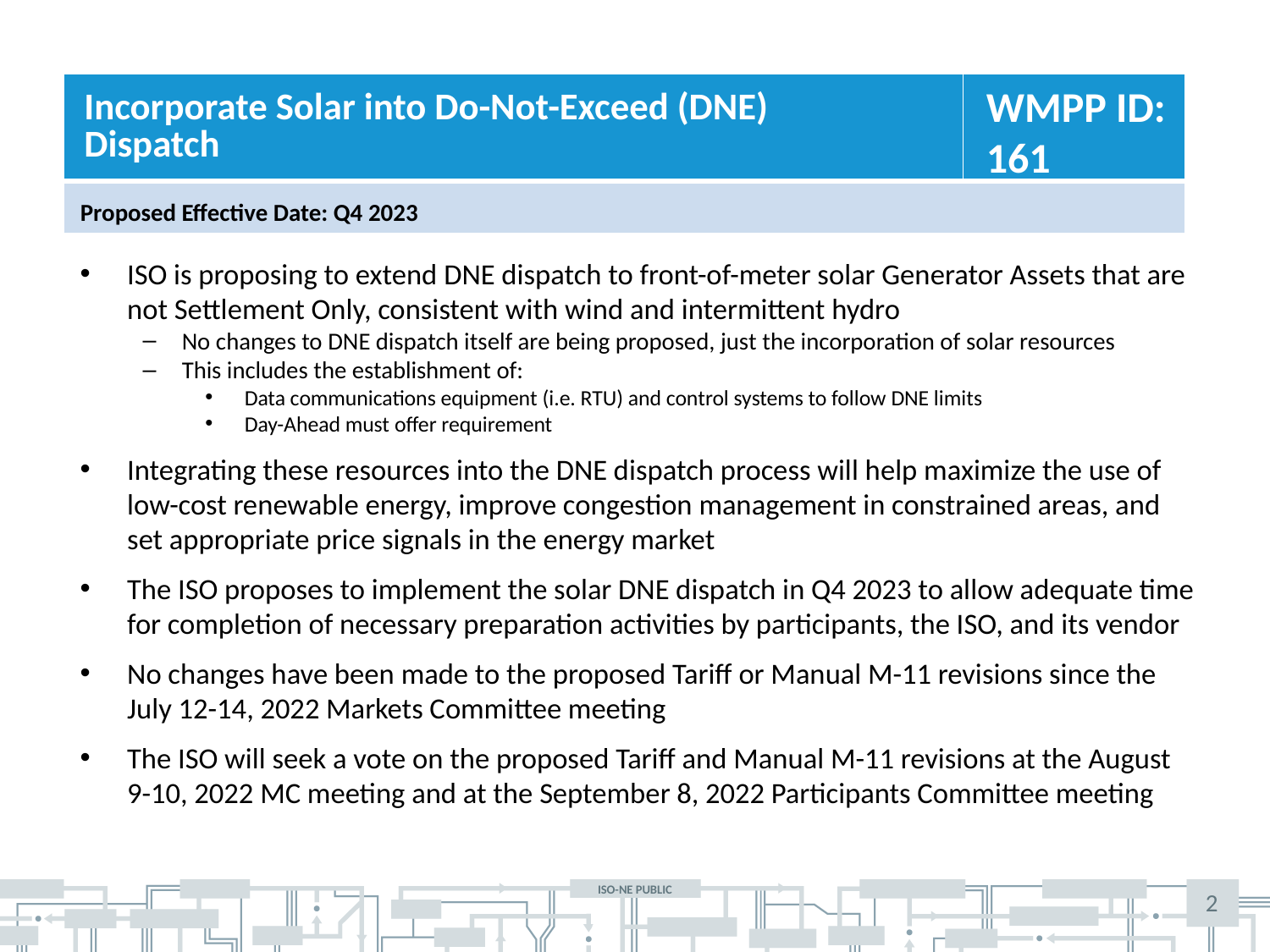

WMPP ID:
161
Incorporate Solar into Do-Not-Exceed (DNE) Dispatch
Proposed Effective Date: Q4 2023
ISO is proposing to extend DNE dispatch to front-of-meter solar Generator Assets that are not Settlement Only, consistent with wind and intermittent hydro
No changes to DNE dispatch itself are being proposed, just the incorporation of solar resources
This includes the establishment of:
Data communications equipment (i.e. RTU) and control systems to follow DNE limits
Day-Ahead must offer requirement
Integrating these resources into the DNE dispatch process will help maximize the use of low-cost renewable energy, improve congestion management in constrained areas, and set appropriate price signals in the energy market
The ISO proposes to implement the solar DNE dispatch in Q4 2023 to allow adequate time for completion of necessary preparation activities by participants, the ISO, and its vendor
No changes have been made to the proposed Tariff or Manual M-11 revisions since the July 12-14, 2022 Markets Committee meeting
The ISO will seek a vote on the proposed Tariff and Manual M-11 revisions at the August 9-10, 2022 MC meeting and at the September 8, 2022 Participants Committee meeting
2